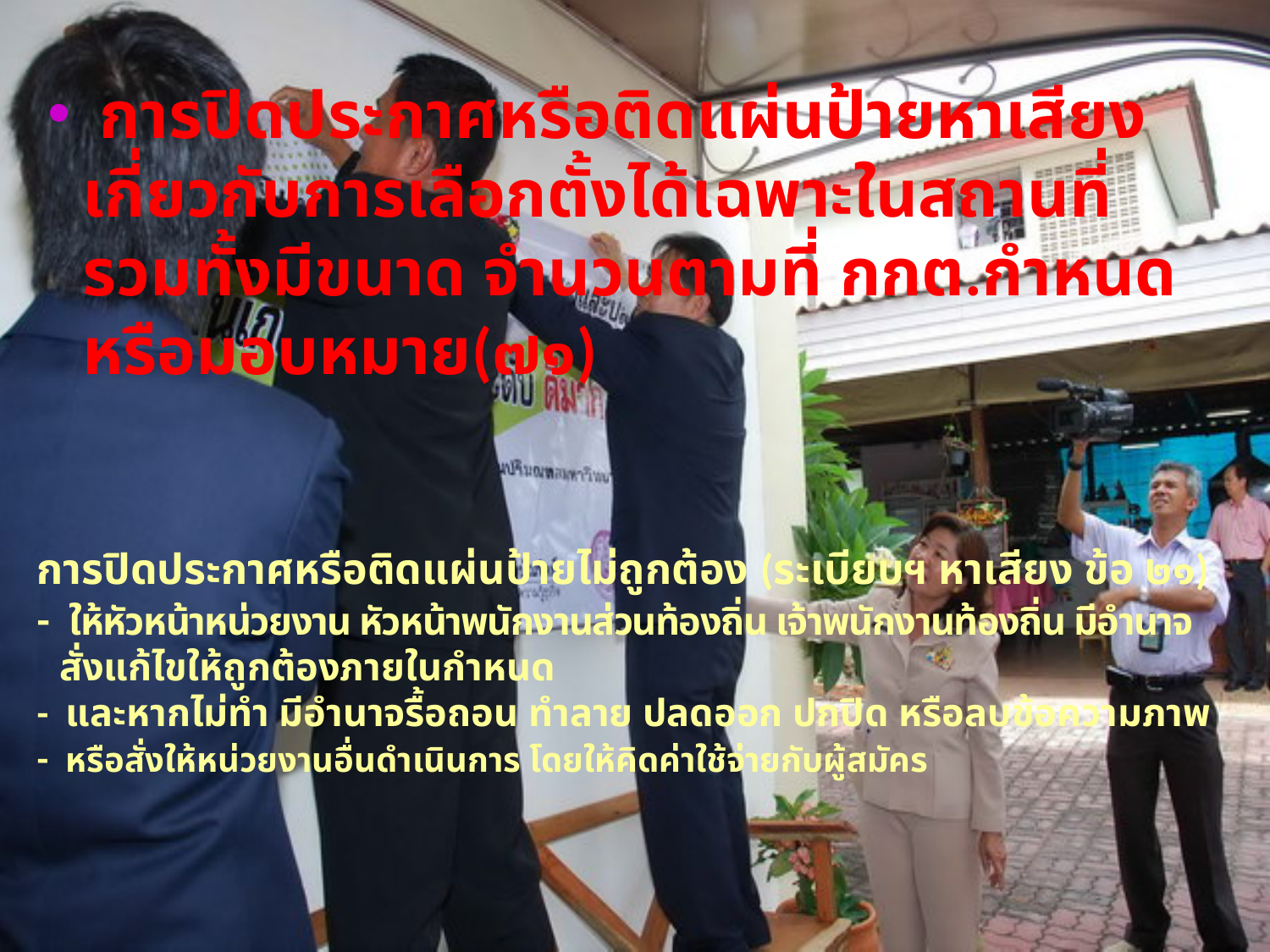

การปิดประกาศหรือติดแผ่นป้ายหาเสียงเกี่ยวกับการเลือกตั้งได้เฉพาะในสถานที่  รวมทั้งมีขนาด จำนวนตามที่ กกต.กำหนดหรือมอบหมาย(๗๑)
# การปิดประกาศหรือติดแผ่นป้ายไม่ถูกต้อง (ระเบียบฯ หาเสียง ข้อ ๒๑) -  ให้หัวหน้าหน่วยงาน หัวหน้าพนักงานส่วนท้องถิ่น เจ้าพนักงานท้องถิ่น มีอำนาจ สั่งแก้ไขให้ถูกต้องภายในกำหนด -  และหากไม่ทำ มีอำนาจรื้อถอน ทำลาย ปลดออก ปกปิด หรือลบข้อความภาพ -  หรือสั่งให้หน่วยงานอื่นดำเนินการ โดยให้คิดค่าใช้จ่ายกับผู้สมัคร